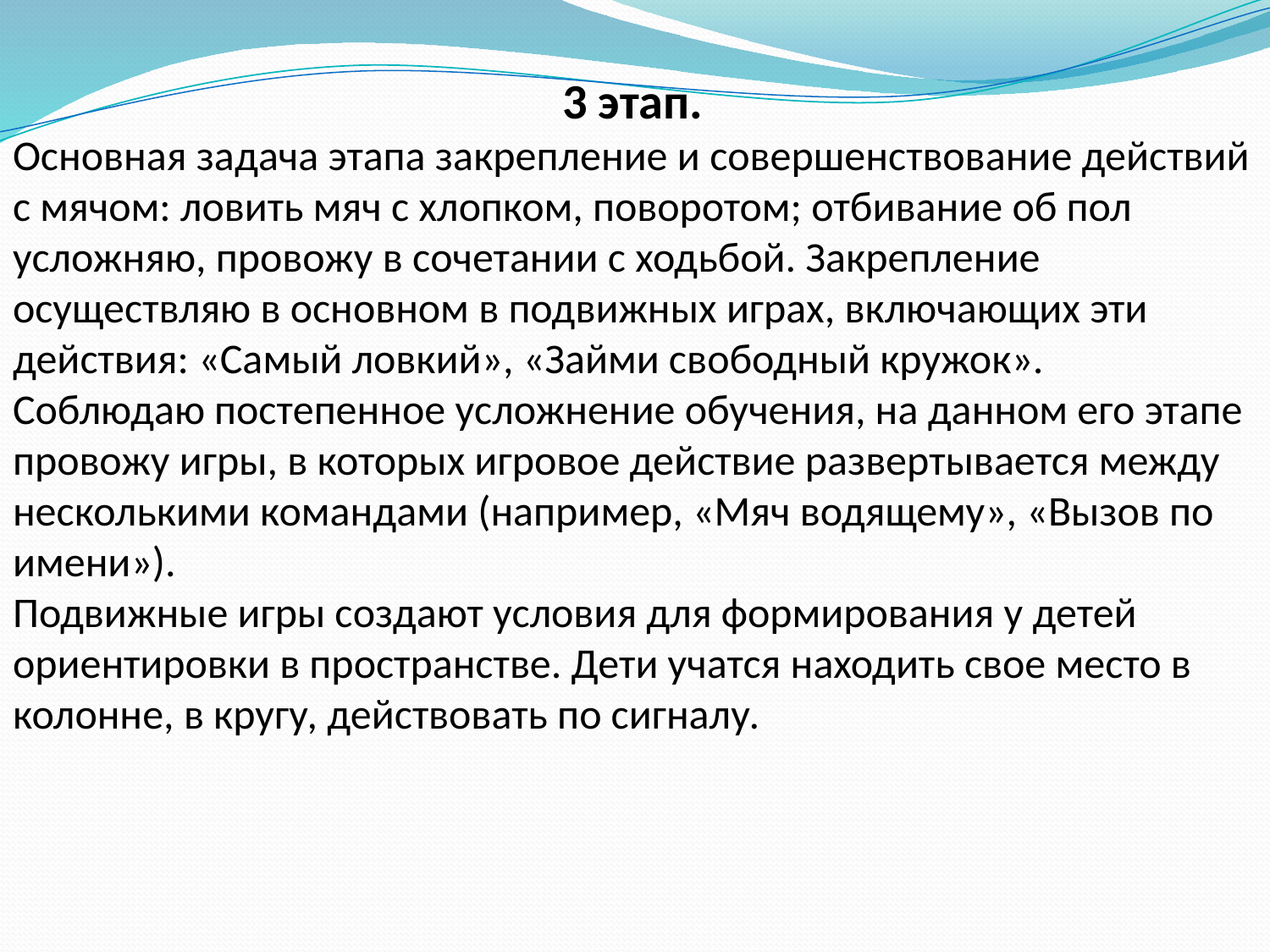

3 этап.
Основная задача этапа закрепление и совершенствование действий с мячом: ловить мяч с хлопком, поворотом; отбивание об пол усложняю, провожу в сочетании с ходьбой. Закрепление осуществляю в основном в подвижных играх, включающих эти действия: «Самый ловкий», «Займи свободный кружок».
Соблюдаю постепенное усложнение обучения, на данном его этапе провожу игры, в которых игровое действие развертывается между несколькими командами (например, «Мяч водящему», «Вызов по имени»).
Подвижные игры создают условия для формирования у детей ориентировки в пространстве. Дети учатся находить свое место в колонне, в кругу, действовать по сигналу.